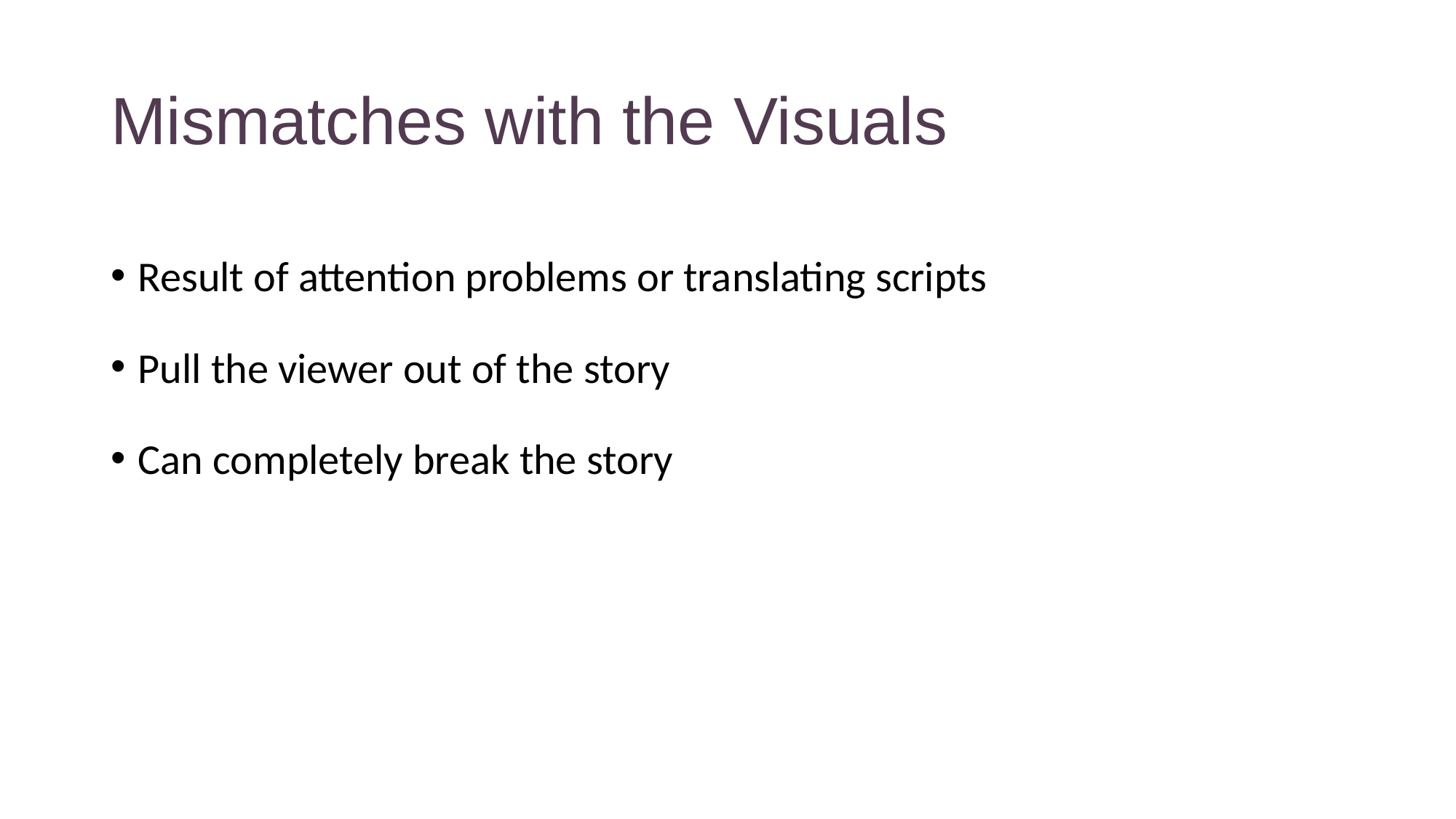

# Mismatches with the Visuals
Result of attention problems or translating scripts
Pull the viewer out of the story
Can completely break the story